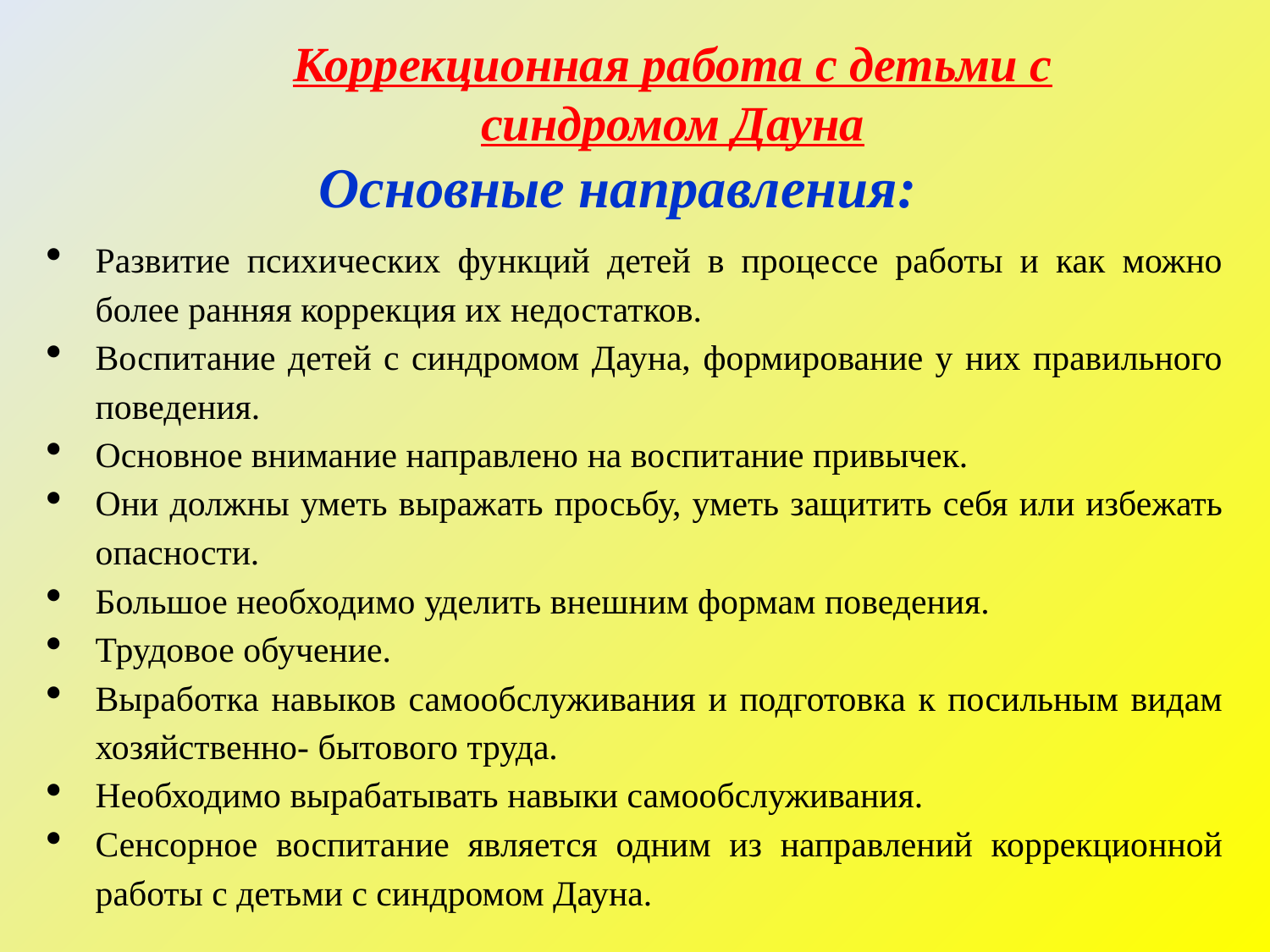

Коррекционная работа с детьми с синдромом Дауна
Основные направления:

Развитие психических функций детей в процессе работы и как можно более ранняя коррекция их недостатков.
Воспитание детей с синдромом Дауна, формирование у них правильного поведения.
Основное внимание направлено на воспитание привычек.
Они должны уметь выражать просьбу, уметь защитить себя или избежать опасности.
Большое необходимо уделить внешним формам поведения.
Трудовое обучение.
Выработка навыков самообслуживания и подготовка к посильным видам хозяйственно- бытового труда.
Необходимо вырабатывать навыки самообслуживания.
Сенсорное воспитание является одним из направлений коррекционной работы с детьми с синдромом Дауна.